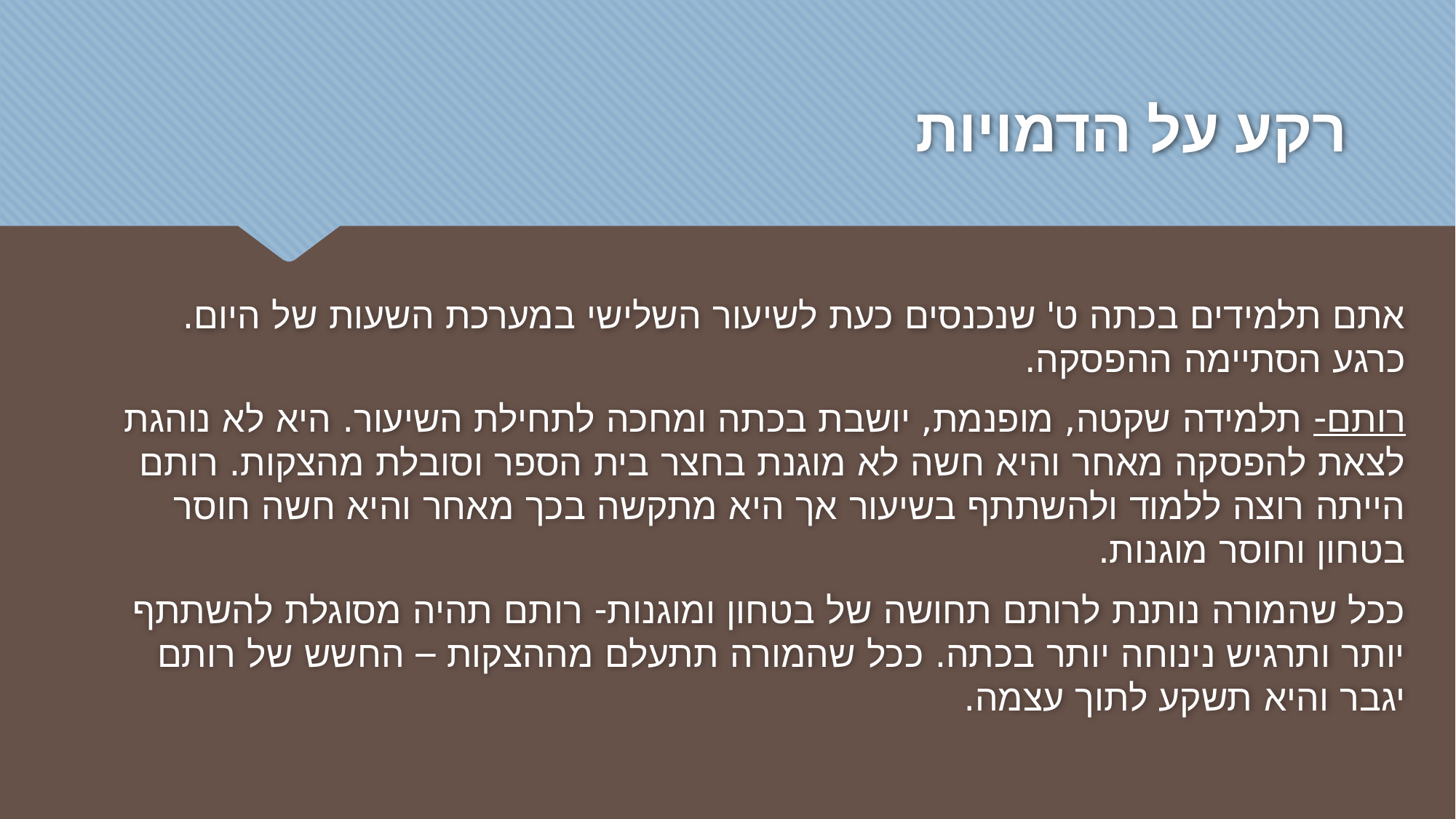

# רקע על הדמויות
אתם תלמידים בכתה ט' שנכנסים כעת לשיעור השלישי במערכת השעות של היום. כרגע הסתיימה ההפסקה.
רותם- תלמידה שקטה, מופנמת, יושבת בכתה ומחכה לתחילת השיעור. היא לא נוהגת לצאת להפסקה מאחר והיא חשה לא מוגנת בחצר בית הספר וסובלת מהצקות. רותם הייתה רוצה ללמוד ולהשתתף בשיעור אך היא מתקשה בכך מאחר והיא חשה חוסר בטחון וחוסר מוגנות.
ככל שהמורה נותנת לרותם תחושה של בטחון ומוגנות- רותם תהיה מסוגלת להשתתף יותר ותרגיש נינוחה יותר בכתה. ככל שהמורה תתעלם מההצקות – החשש של רותם יגבר והיא תשקע לתוך עצמה.